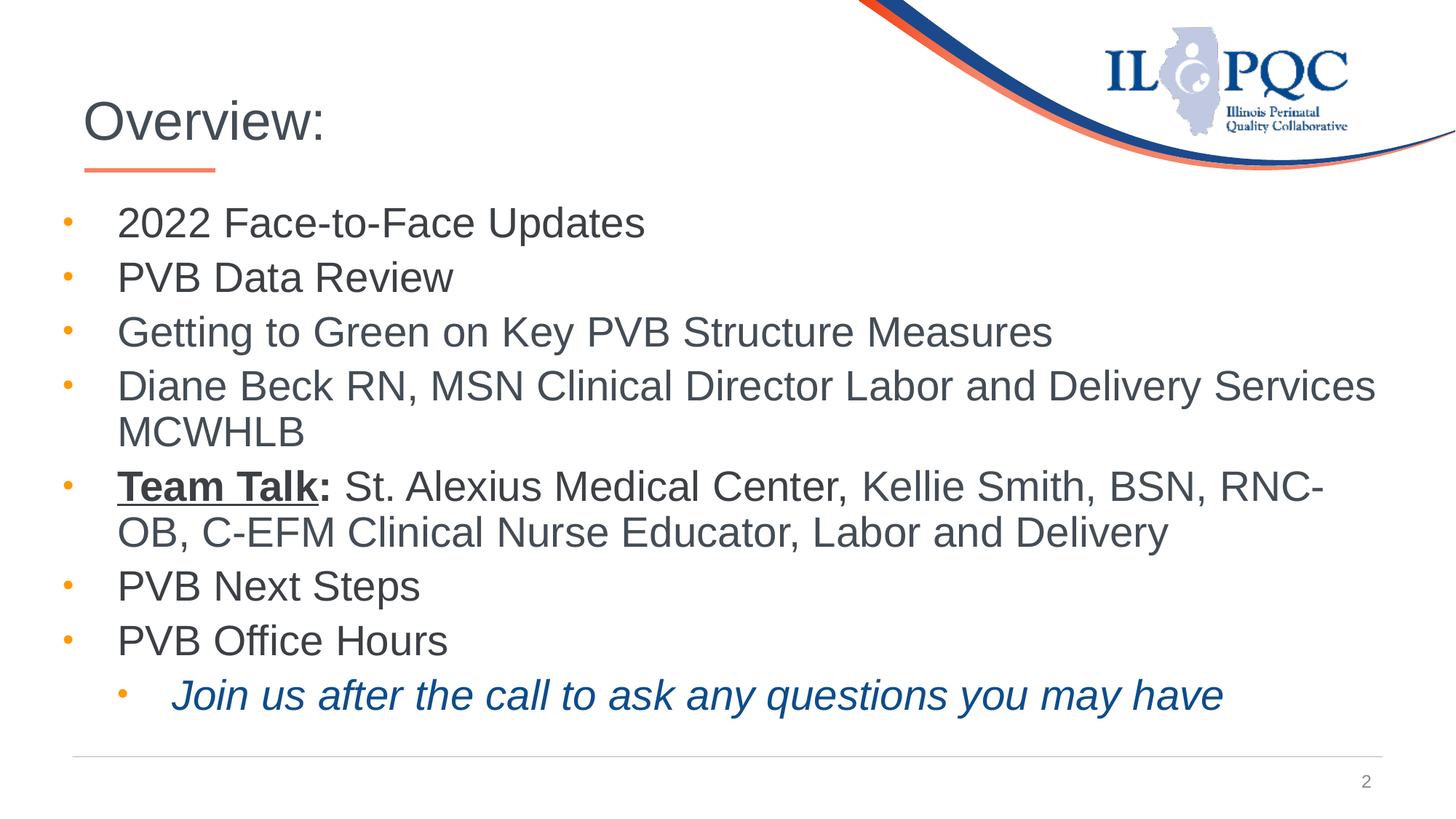

2
# Overview:
2022 Face-to-Face Updates
PVB Data Review
Getting to Green on Key PVB Structure Measures
Diane Beck RN, MSN Clinical Director Labor and Delivery Services MCWHLB
Team Talk: St. Alexius Medical Center, Kellie Smith, BSN, RNC-OB, C-EFM Clinical Nurse Educator, Labor and Delivery
PVB Next Steps
PVB Office Hours
Join us after the call to ask any questions you may have